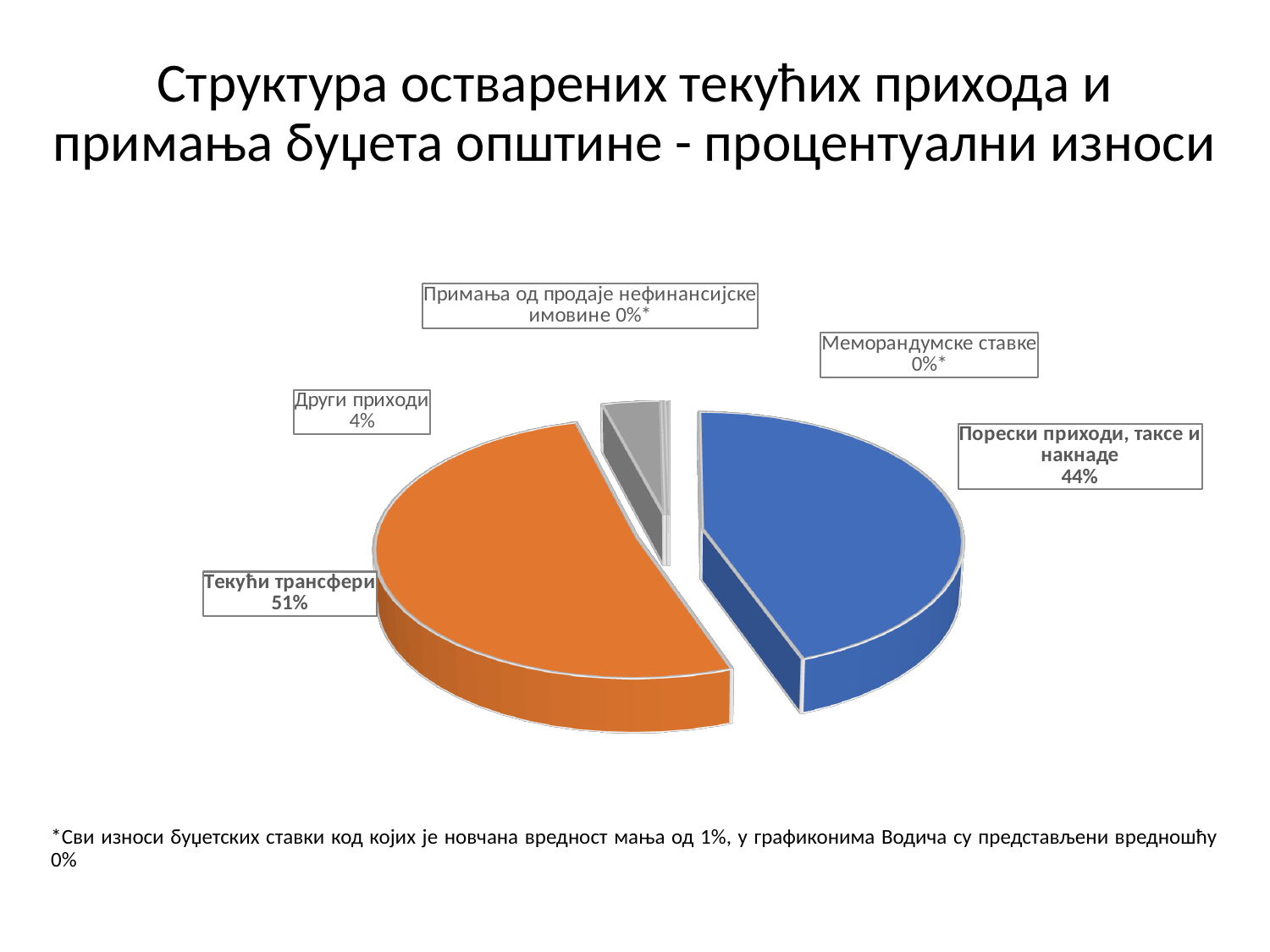

# Структура остварених текућих прихода и примања буџета општине - процентуални износи

[unsupported chart]

*Сви износи буџетских ставки код којих је новчана вредност мања од 1%, у графиконима Водича су представљени вредношћу 0%